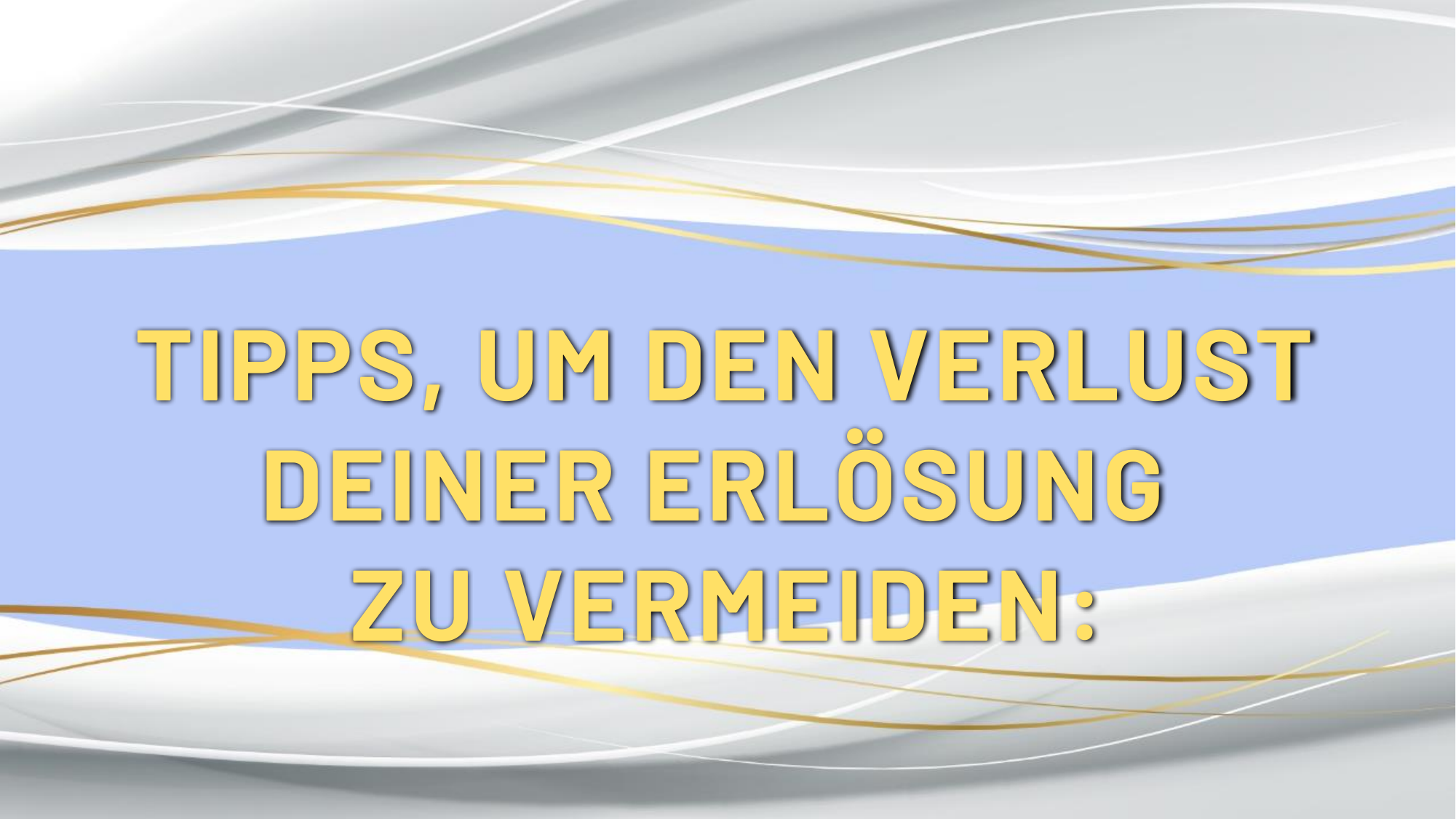

TIPPS, UM DEN VERLUST DEINER ERLÖSUNG
ZU VERMEIDEN: